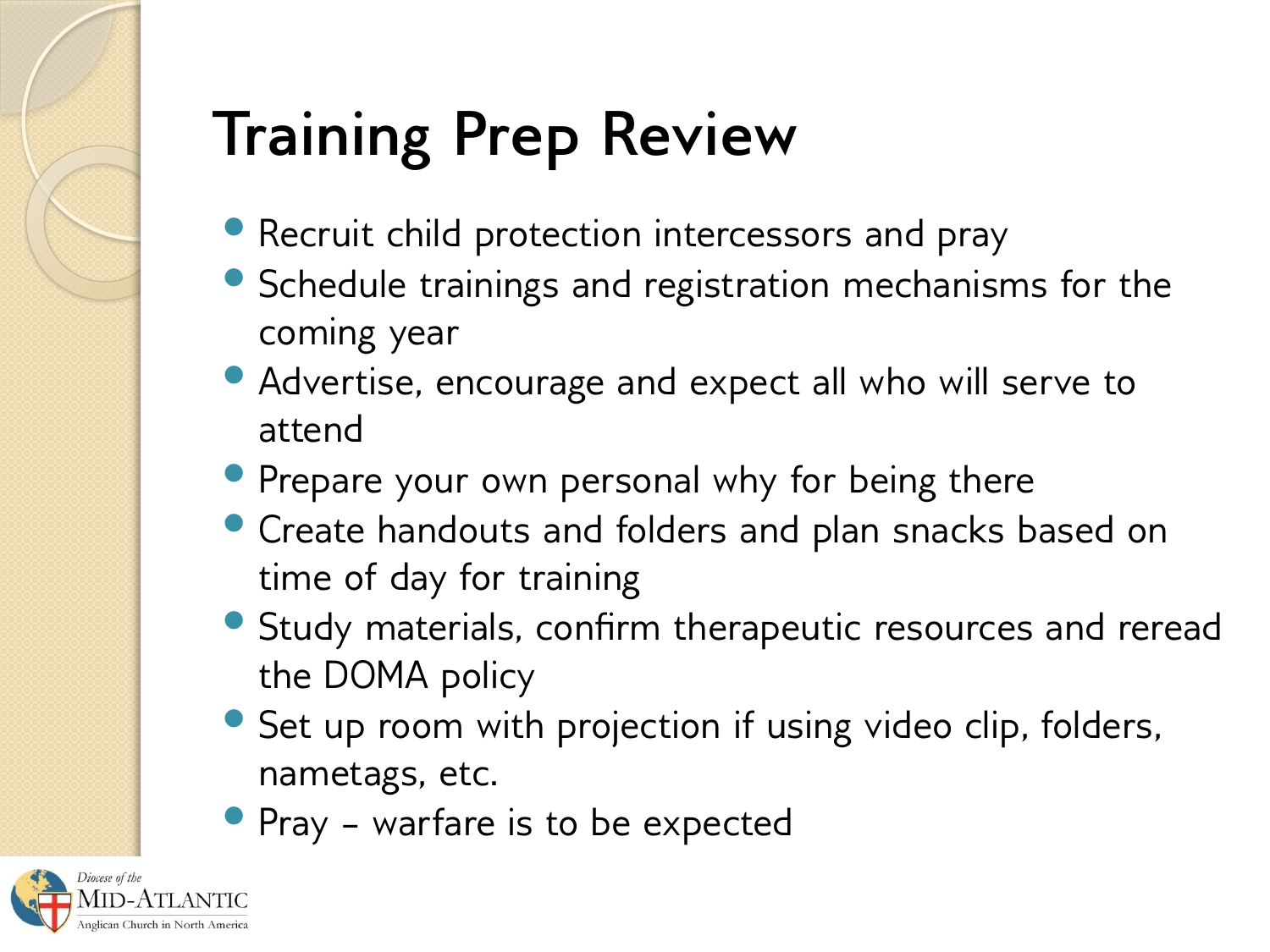

# Training Prep Review
Recruit child protection intercessors and pray
Schedule trainings and registration mechanisms for the coming year
Advertise, encourage and expect all who will serve to attend
Prepare your own personal why for being there
Create handouts and folders and plan snacks based on time of day for training
Study materials, confirm therapeutic resources and reread the DOMA policy
Set up room with projection if using video clip, folders, nametags, etc.
Pray – warfare is to be expected